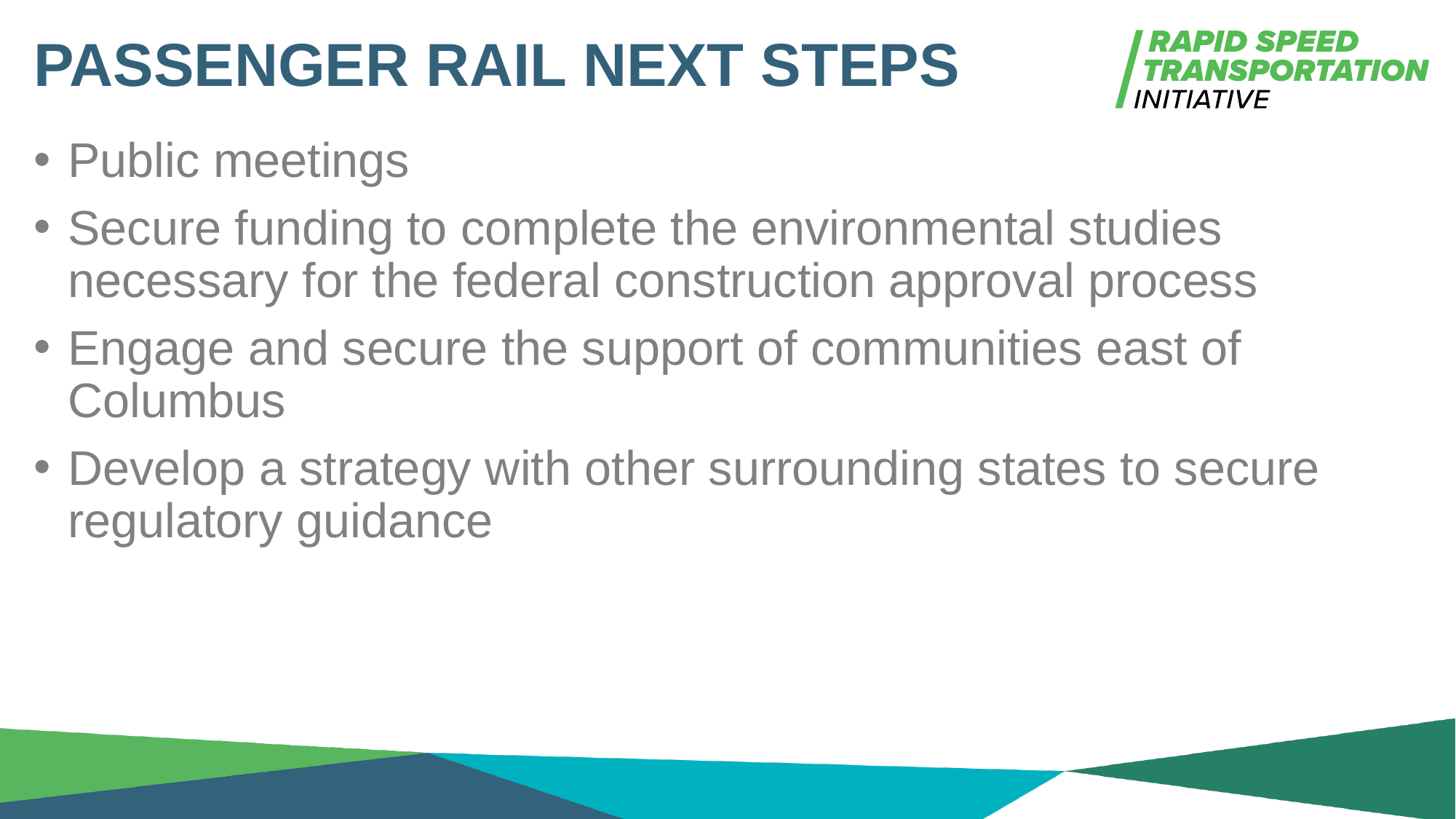

# Passenger rail NEXT STEPS
Public meetings
Secure funding to complete the environmental studies necessary for the federal construction approval process
Engage and secure the support of communities east of Columbus
Develop a strategy with other surrounding states to secure regulatory guidance